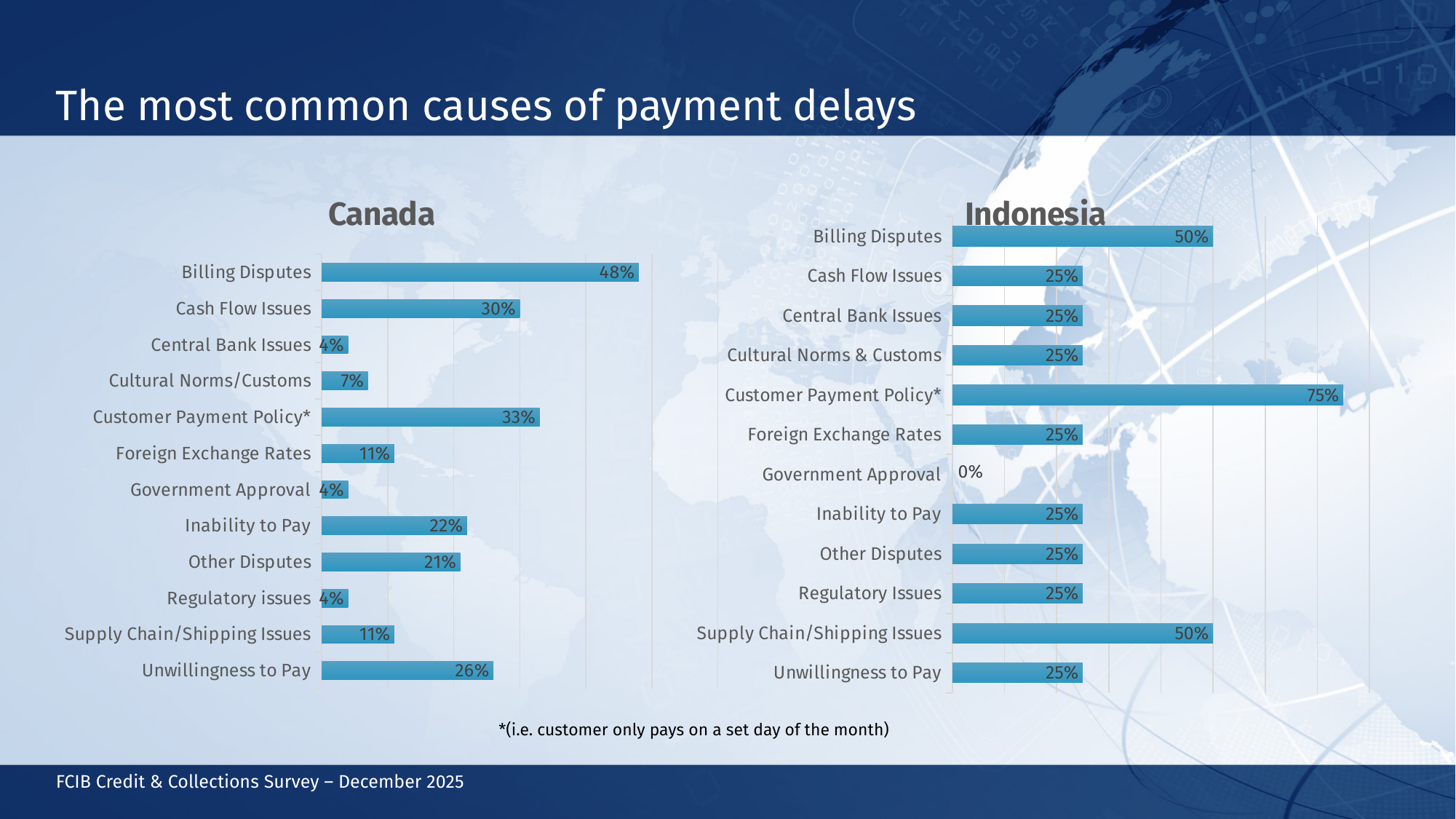

# The most common causes of payment delays

### Chart: Canada

| Category | Country One |
|---|---|
| Unwillingness to Pay | 0.26 |
| Supply Chain/Shipping Issues | 0.11 |
| Regulatory issues | 0.04 |
| Other Disputes | 0.21 |
| Inability to Pay | 0.22 |
| Government Approval | 0.04 |
| Foreign Exchange Rates | 0.11 |
| Customer Payment Policy* | 0.33 |
| Cultural Norms/Customs | 0.07 |
| Central Bank Issues | 0.04 |
| Cash Flow Issues | 0.3 |
| Billing Disputes | 0.48 |

### Chart: Indonesia

| Category | Country two |  |
|---|---|---|
| Unwillingness to Pay | 0.25 | None |
| Supply Chain/Shipping Issues | 0.5 | None |
| Regulatory Issues | 0.25 | None |
| Other Disputes | 0.25 | None |
| Inability to Pay | 0.25 | None |
| Government Approval | 0.0002 | None |
| Foreign Exchange Rates | 0.25 | None |
| Customer Payment Policy* | 0.75 | None |
| Cultural Norms & Customs | 0.25 | None |
| Central Bank Issues | 0.25 | None |
| Cash Flow Issues | 0.25 | None |
| Billing Disputes | 0.5 | None |
*(i.e. customer only pays on a set day of the month)
FCIB Credit & Collections Survey – December 2025